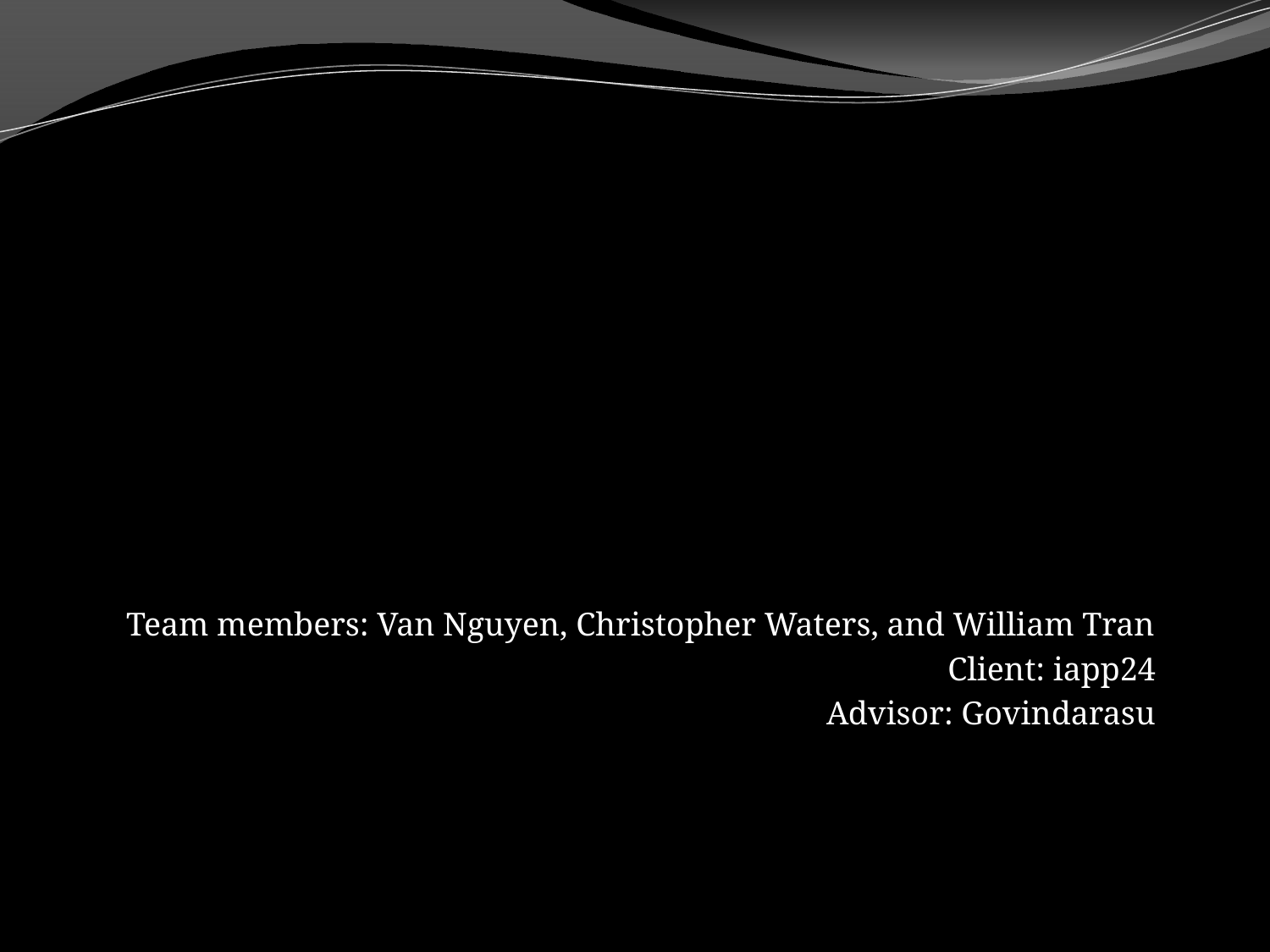

# Customer Loyalty Program for Small Businesses
Team members: Van Nguyen, Christopher Waters, and William Tran
Client: iapp24
Advisor: Govindarasu